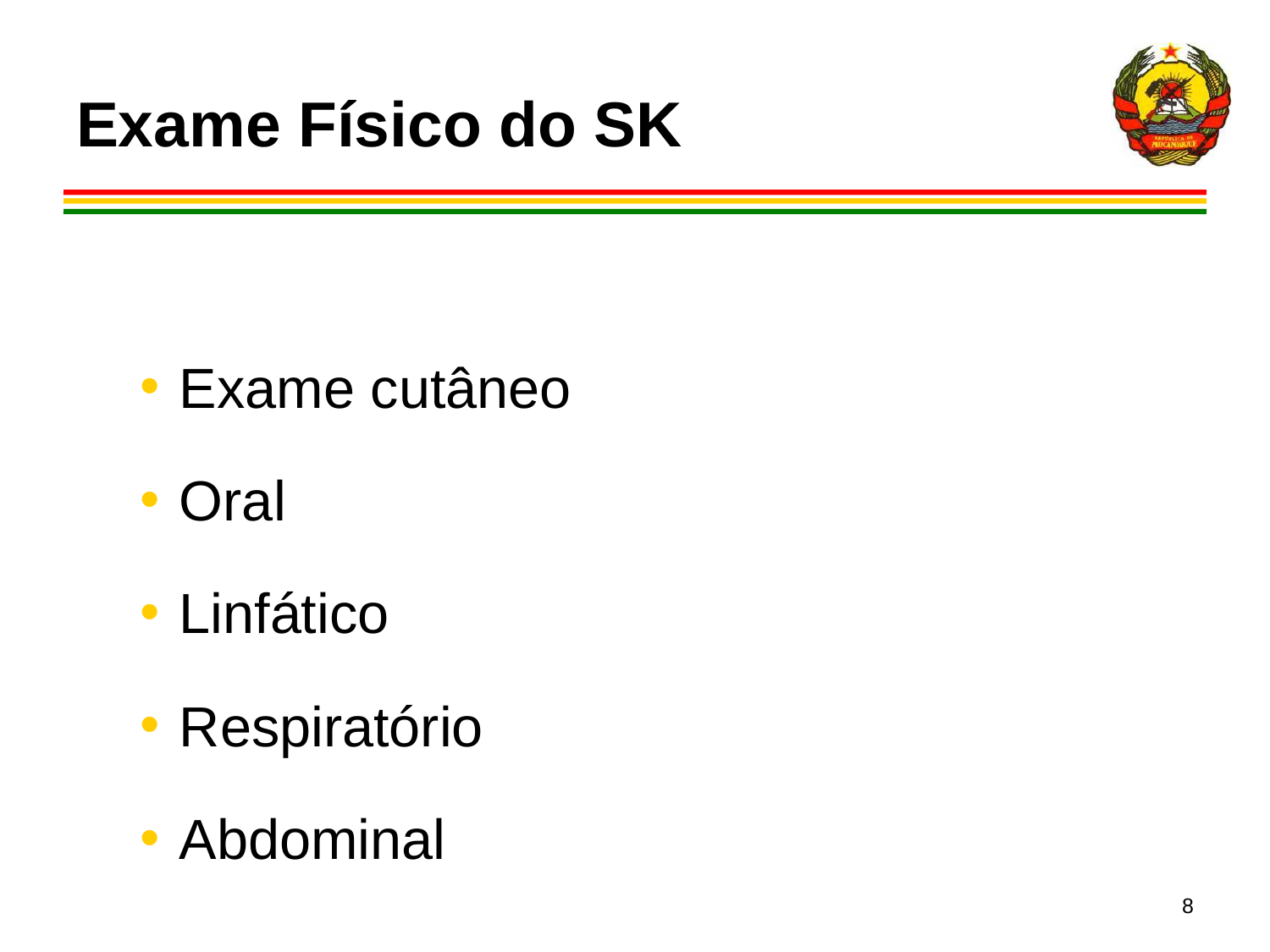

# Exame Físico do SK

Exame cutâneo
Oral
Linfático
Respiratório
Abdominal